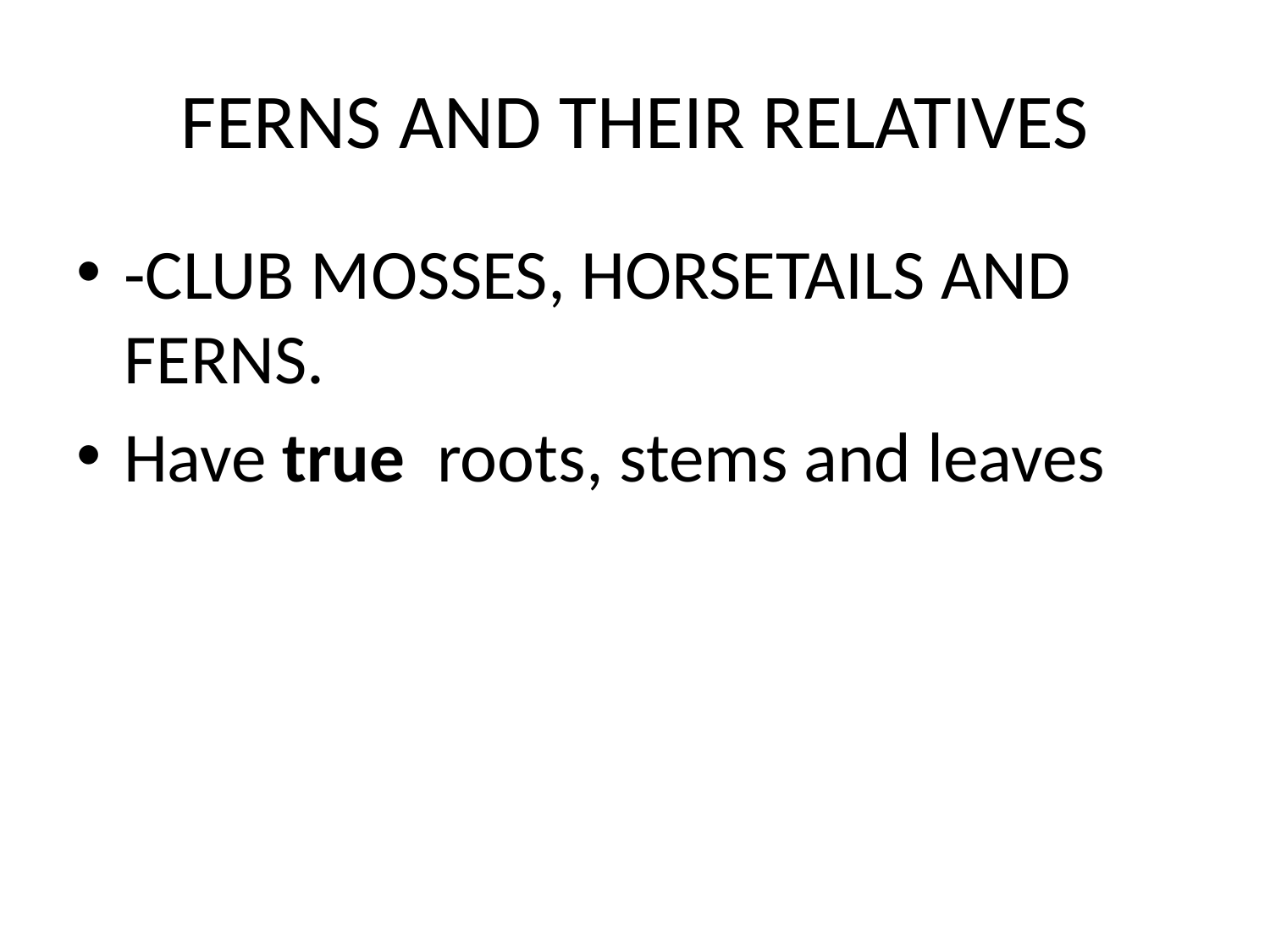

# FERNS AND THEIR RELATIVES
-CLUB MOSSES, HORSETAILS AND FERNS.
Have true  roots, stems and leaves